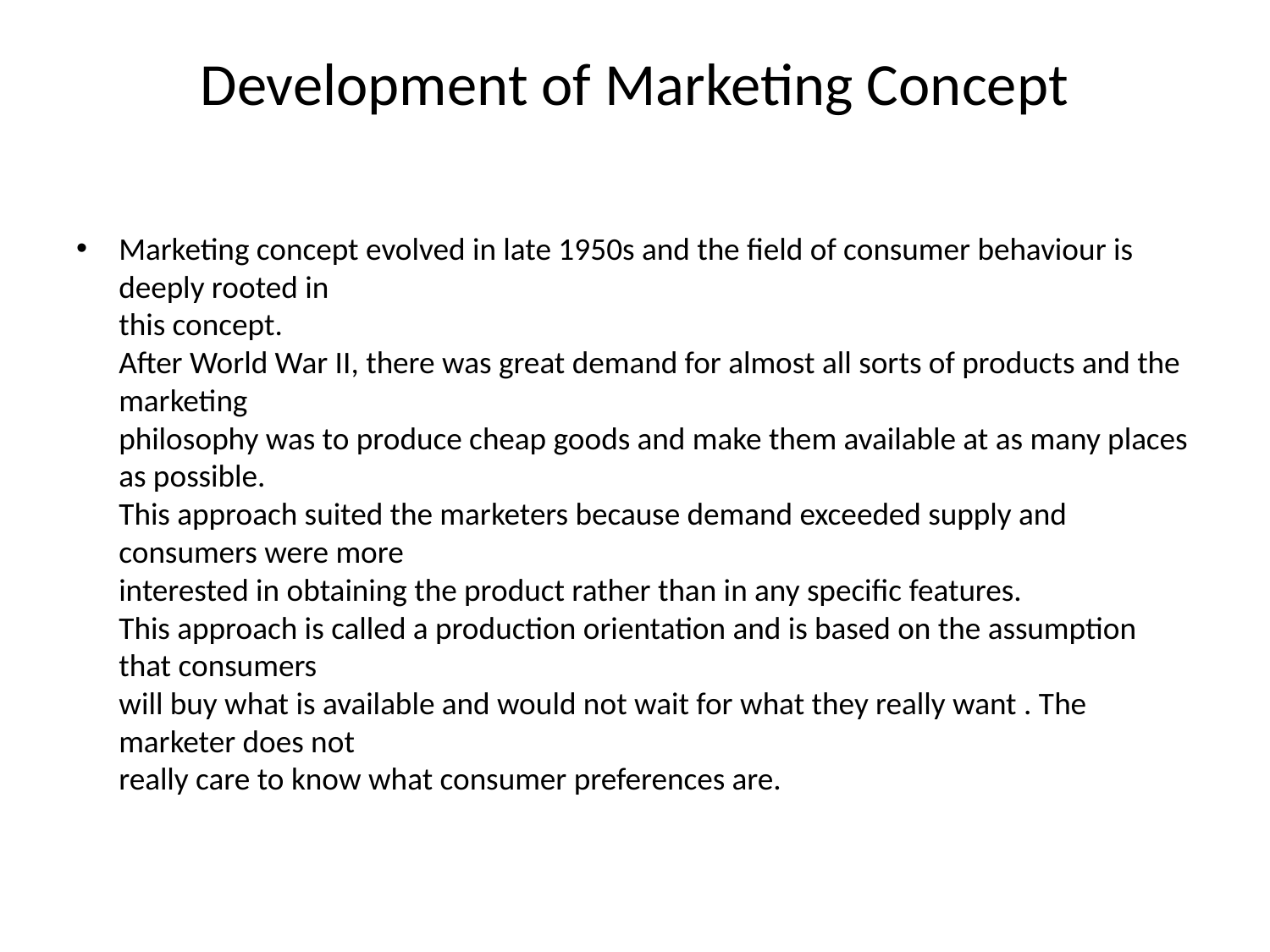

# Development of Marketing Concept
Marketing concept evolved in late 1950s and the field of consumer behaviour is deeply rooted in
this concept.
After World War II, there was great demand for almost all sorts of products and the marketing
philosophy was to produce cheap goods and make them available at as many places as possible.
This approach suited the marketers because demand exceeded supply and consumers were more
interested in obtaining the product rather than in any specific features.
This approach is called a production orientation and is based on the assumption that consumers
will buy what is available and would not wait for what they really want . The marketer does not
really care to know what consumer preferences are.